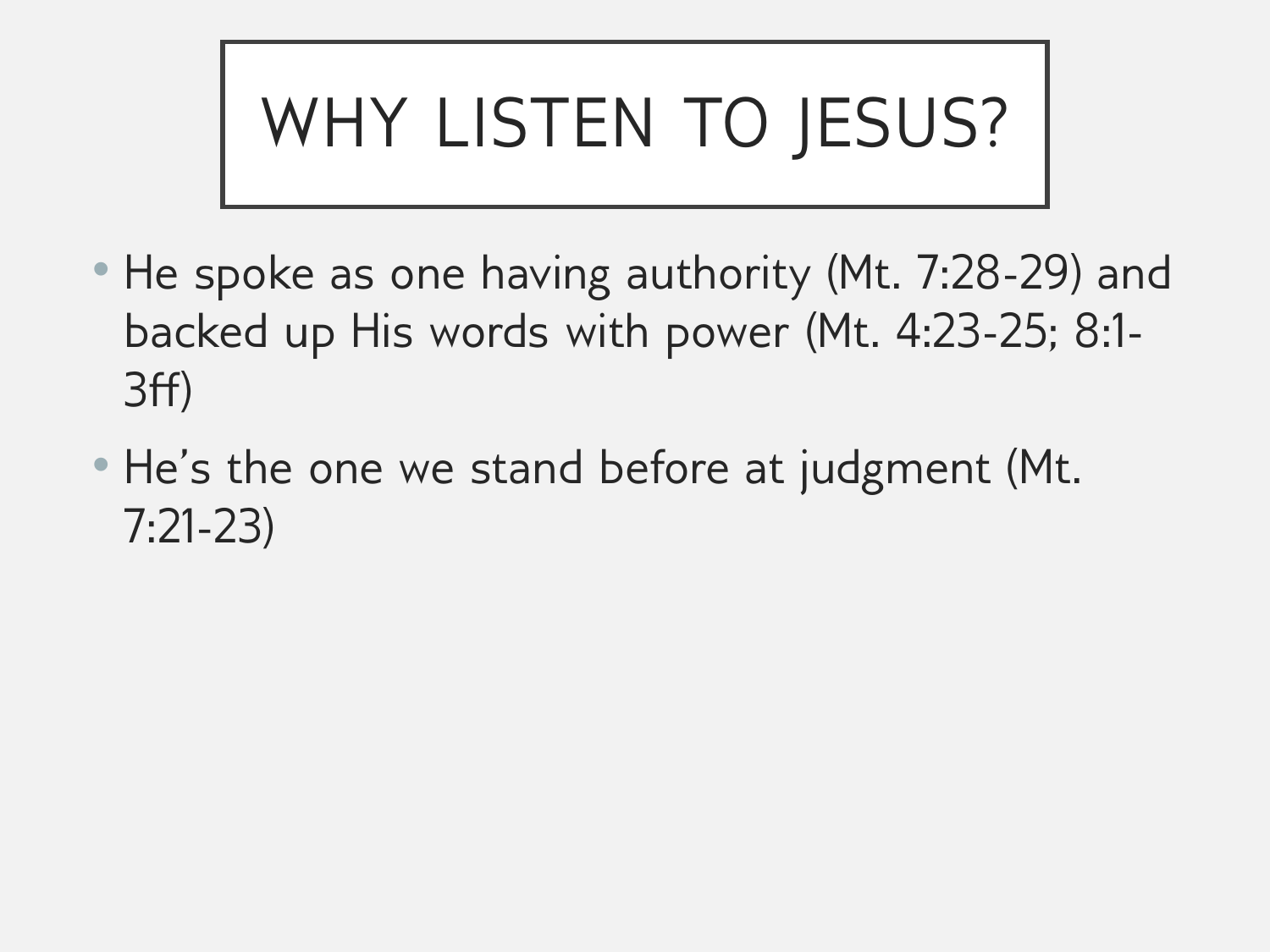

# WHY LISTEN TO JESUS?
He spoke as one having authority (Mt. 7:28-29) and backed up His words with power (Mt. 4:23-25; 8:1-3ff)
He’s the one we stand before at judgment (Mt. 7:21-23)